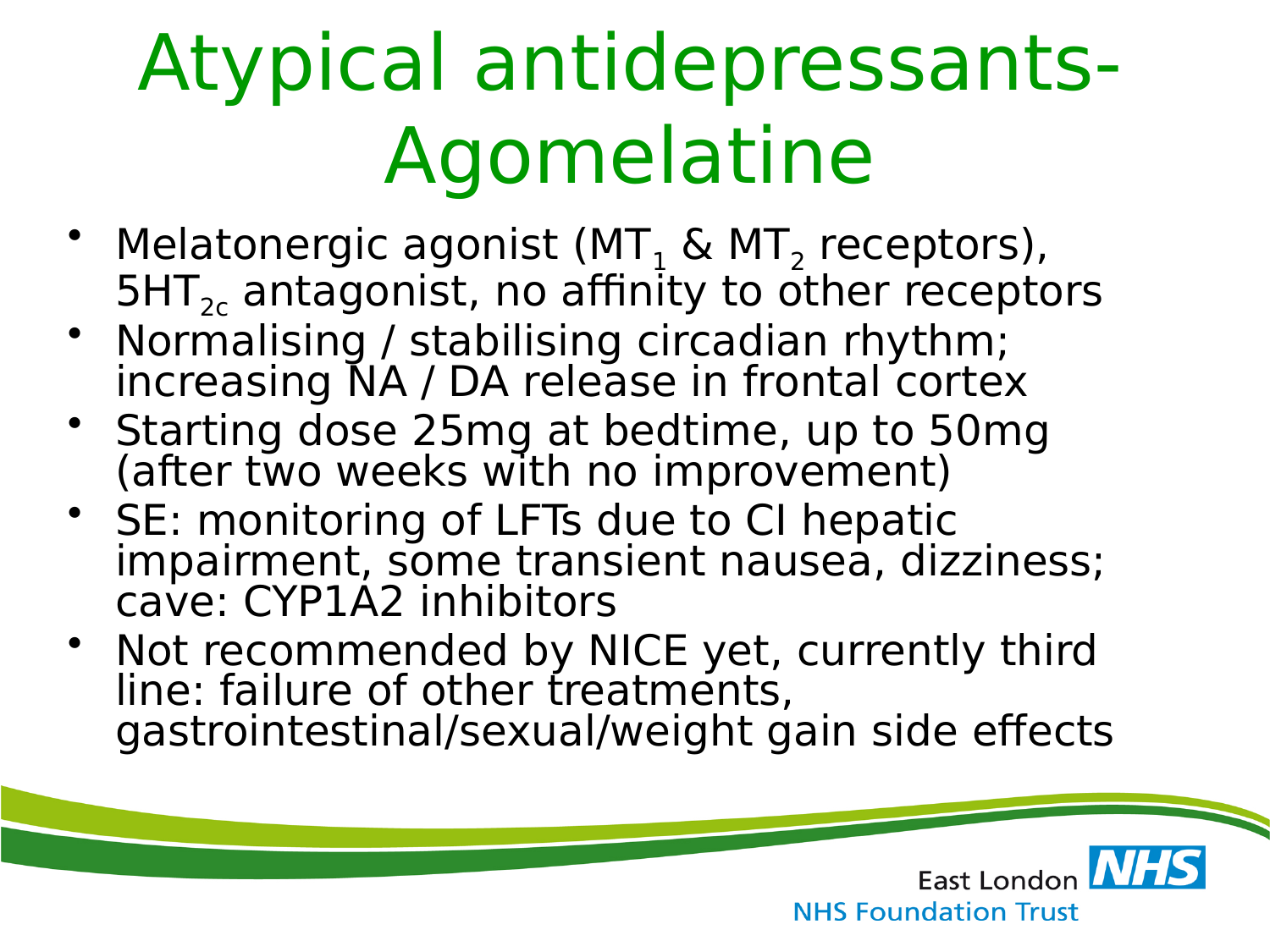

# Atypical antidepressants-Agomelatine
Melatonergic agonist (MT1 & MT2 receptors), 5HT2c antagonist, no affinity to other receptors
Normalising / stabilising circadian rhythm; increasing NA / DA release in frontal cortex
Starting dose 25mg at bedtime, up to 50mg (after two weeks with no improvement)
SE: monitoring of LFTs due to CI hepatic impairment, some transient nausea, dizziness; cave: CYP1A2 inhibitors
Not recommended by NICE yet, currently third line: failure of other treatments, gastrointestinal/sexual/weight gain side effects